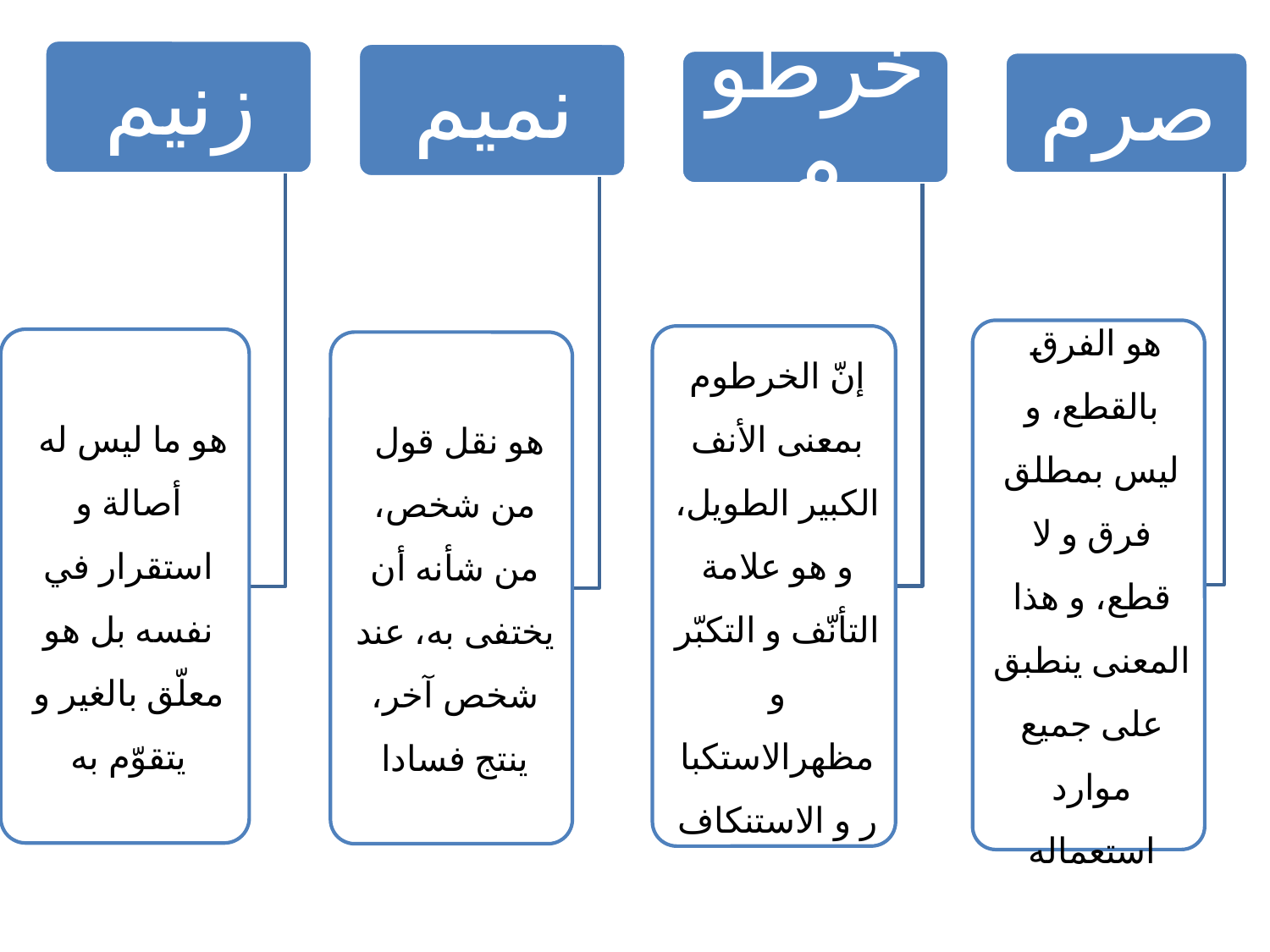

صرم
 هو الفرق بالقطع، و ليس بمطلق فرق و لا قطع، و هذا المعنى ينطبق على جميع موارد استعماله
خرطوم
إنّ الخرطوم بمعنى الأنف الكبير الطويل، و هو علامة التأنّف و التكبّر و مظهرالاستكبار و الاستنكاف
نمیم
 هو نقل قول من شخص، من شأنه أن يختفى به، عند شخص آخر، ينتج فسادا
زنیم
 هو ما ليس له أصالة و استقرار في نفسه بل هو معلّق بالغير و يتقوّم به